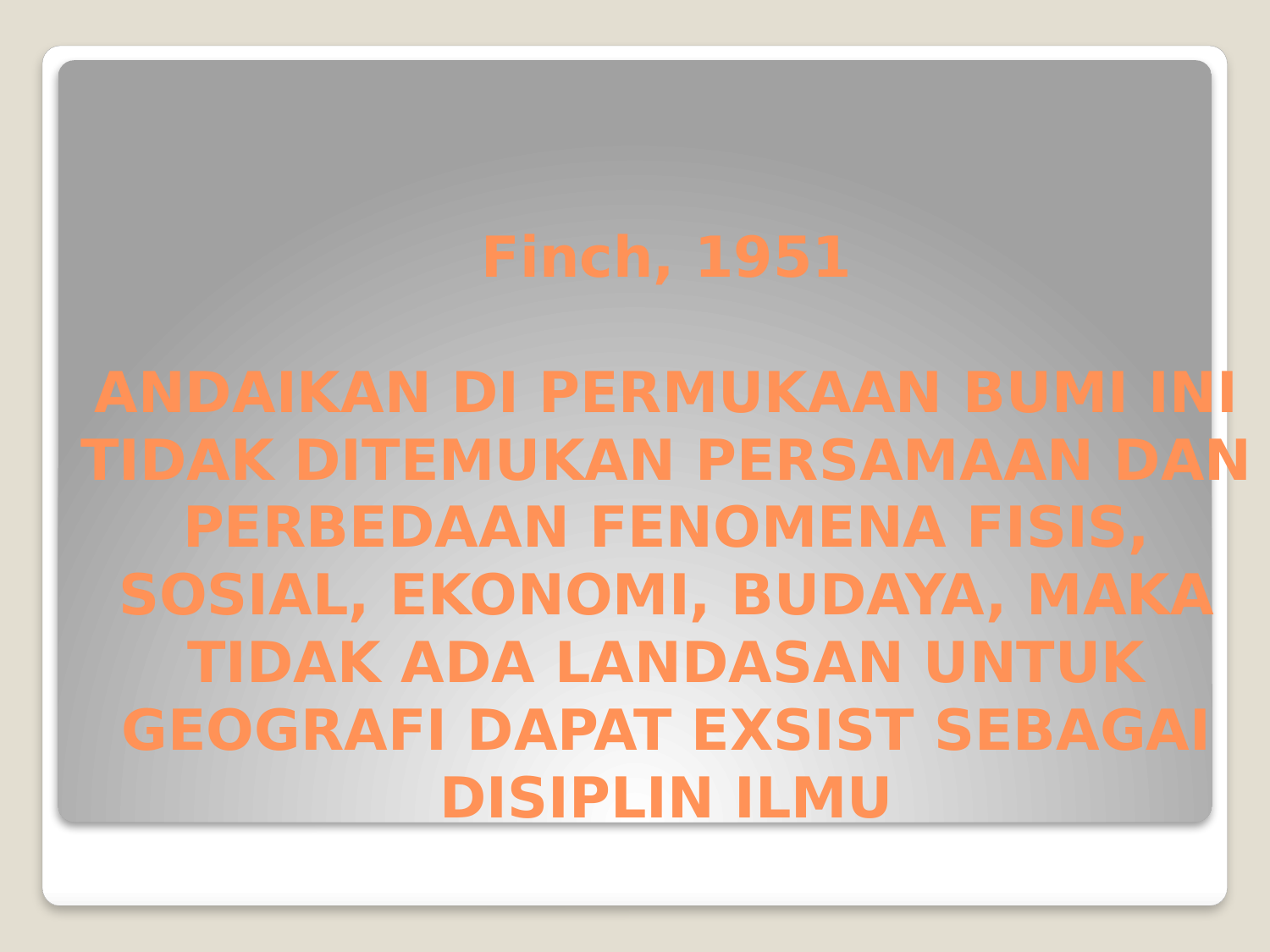

# Finch, 1951 ANDAIKAN DI PERMUKAAN BUMI INI TIDAK DITEMUKAN PERSAMAAN DAN PERBEDAAN FENOMENA FISIS, SOSIAL, EKONOMI, BUDAYA, MAKA TIDAK ADA LANDASAN UNTUK GEOGRAFI DAPAT EXSIST SEBAGAI DISIPLIN ILMU